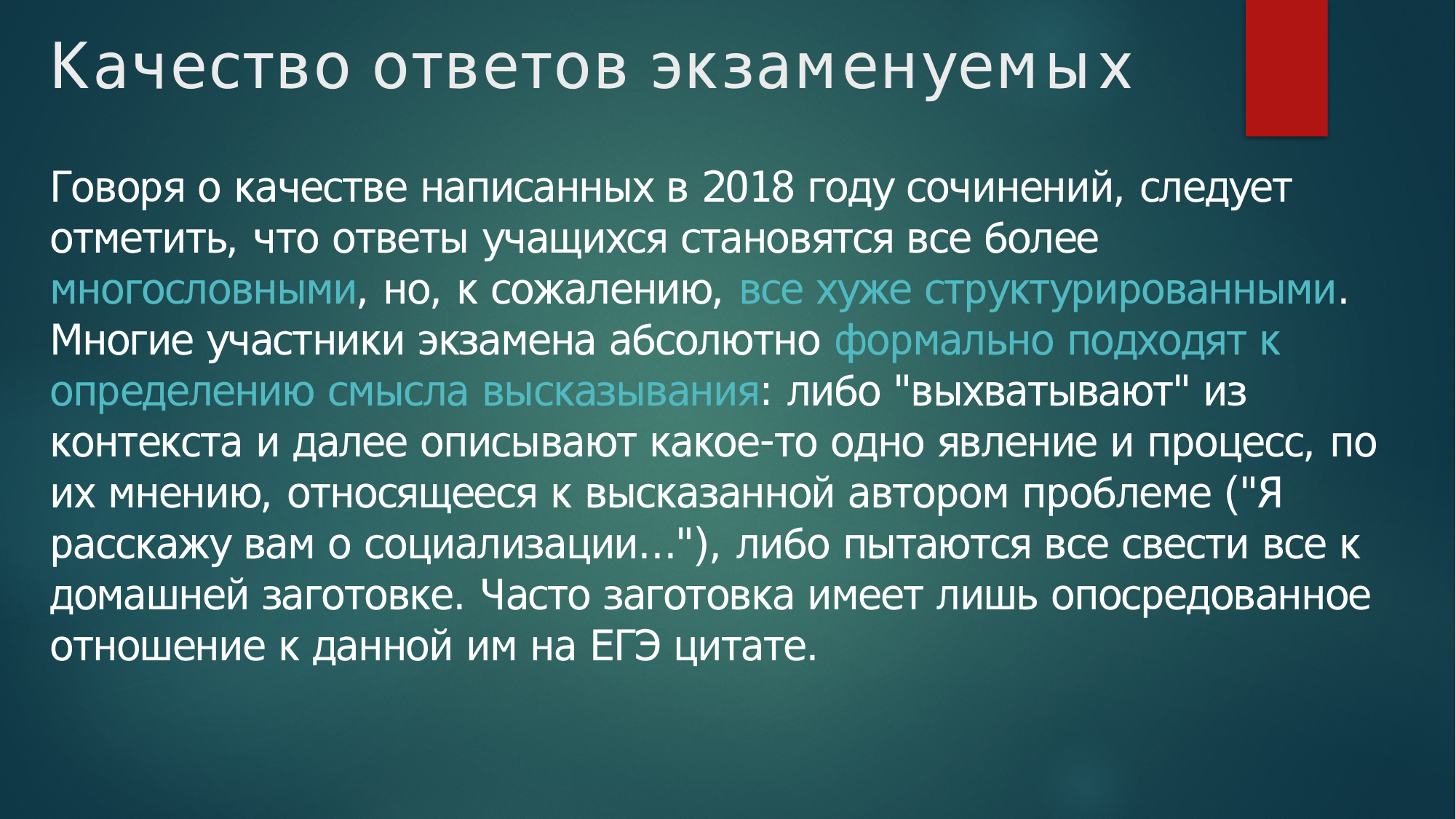

# Качество ответов экзаменуемых
Говоря о качестве написанных в 2018 году сочинений, следует отметить, что ответы учащихся становятся все более многословными, но, к сожалению, все хуже структурированными. Многие участники экзамена абсолютно формально подходят к определению смысла высказывания: либо "выхватывают" из контекста и далее описывают какое-то одно явление и процесс, по их мнению, относящееся к высказанной автором проблеме ("Я расскажу вам о социализации..."), либо пытаются все свести все к домашней заготовке. Часто заготовка имеет лишь опосредованное отношение к данной им на ЕГЭ цитате.